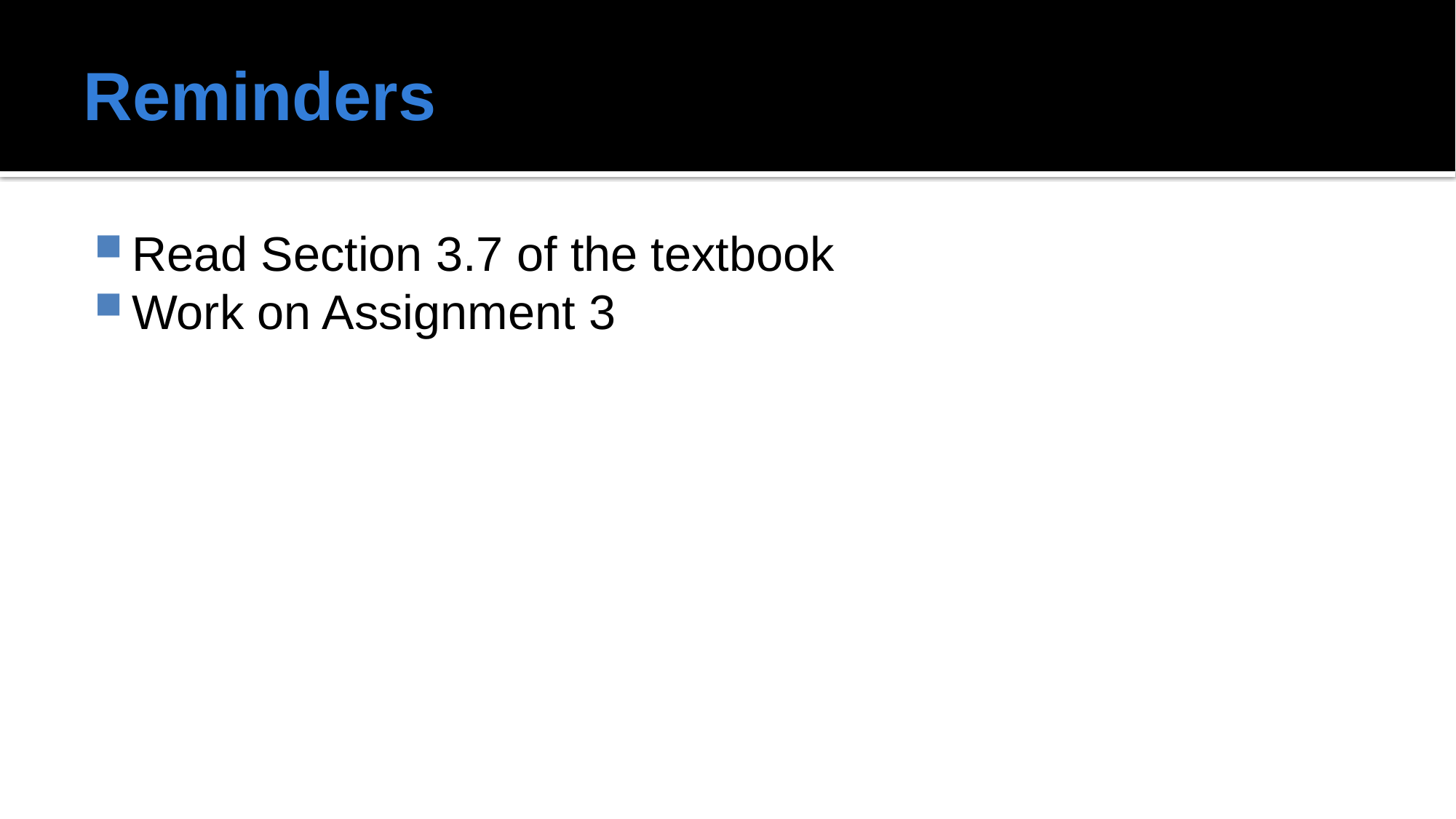

# Reminders
Read Section 3.7 of the textbook
Work on Assignment 3